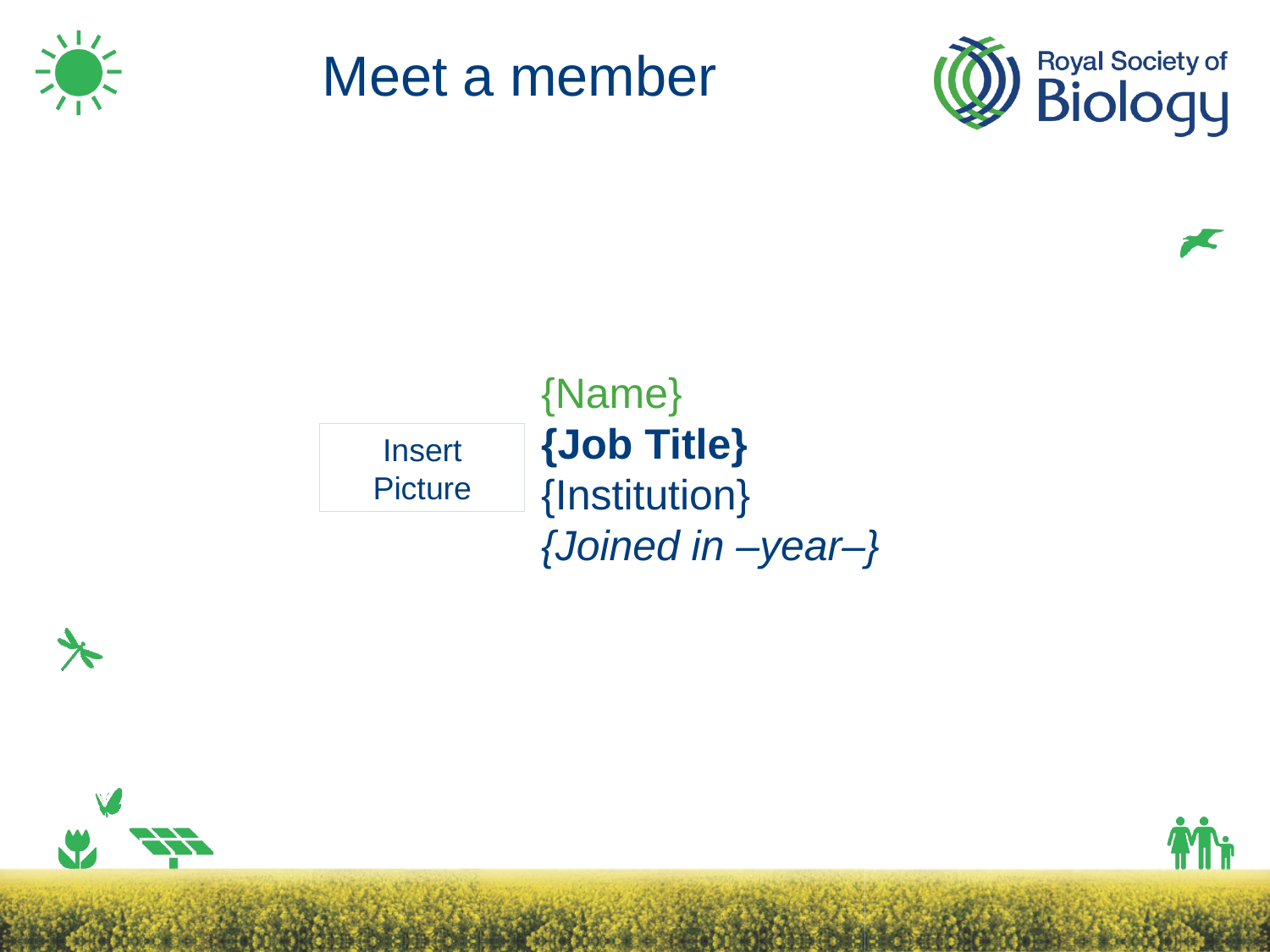

# Meet a member
Insert Picture
{Name}
{Job Title}
{Institution}
{Joined in –year–}